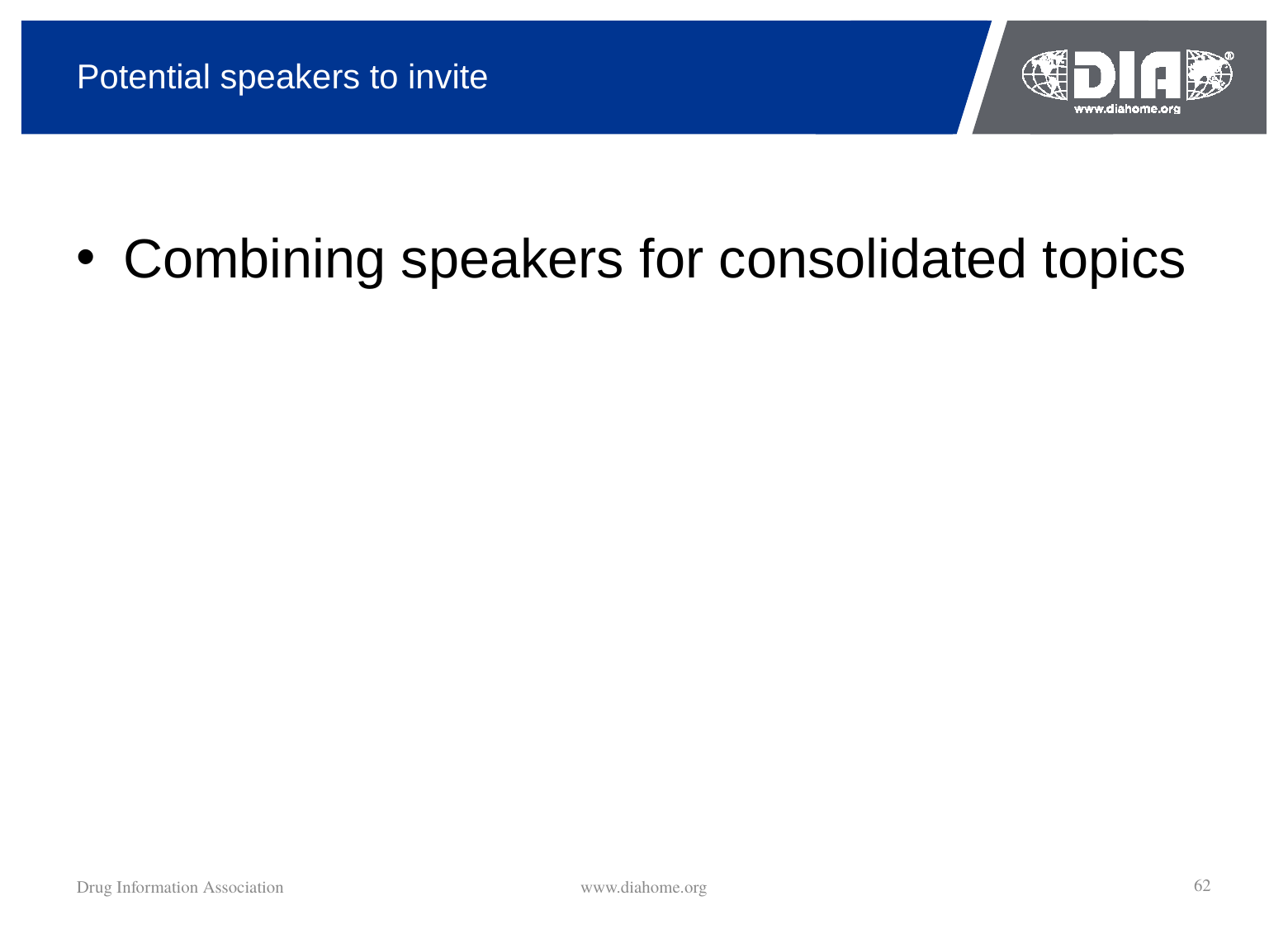

# Potential speakers to invite
Combining speakers for consolidated topics
Drug Information Association
www.diahome.org
62